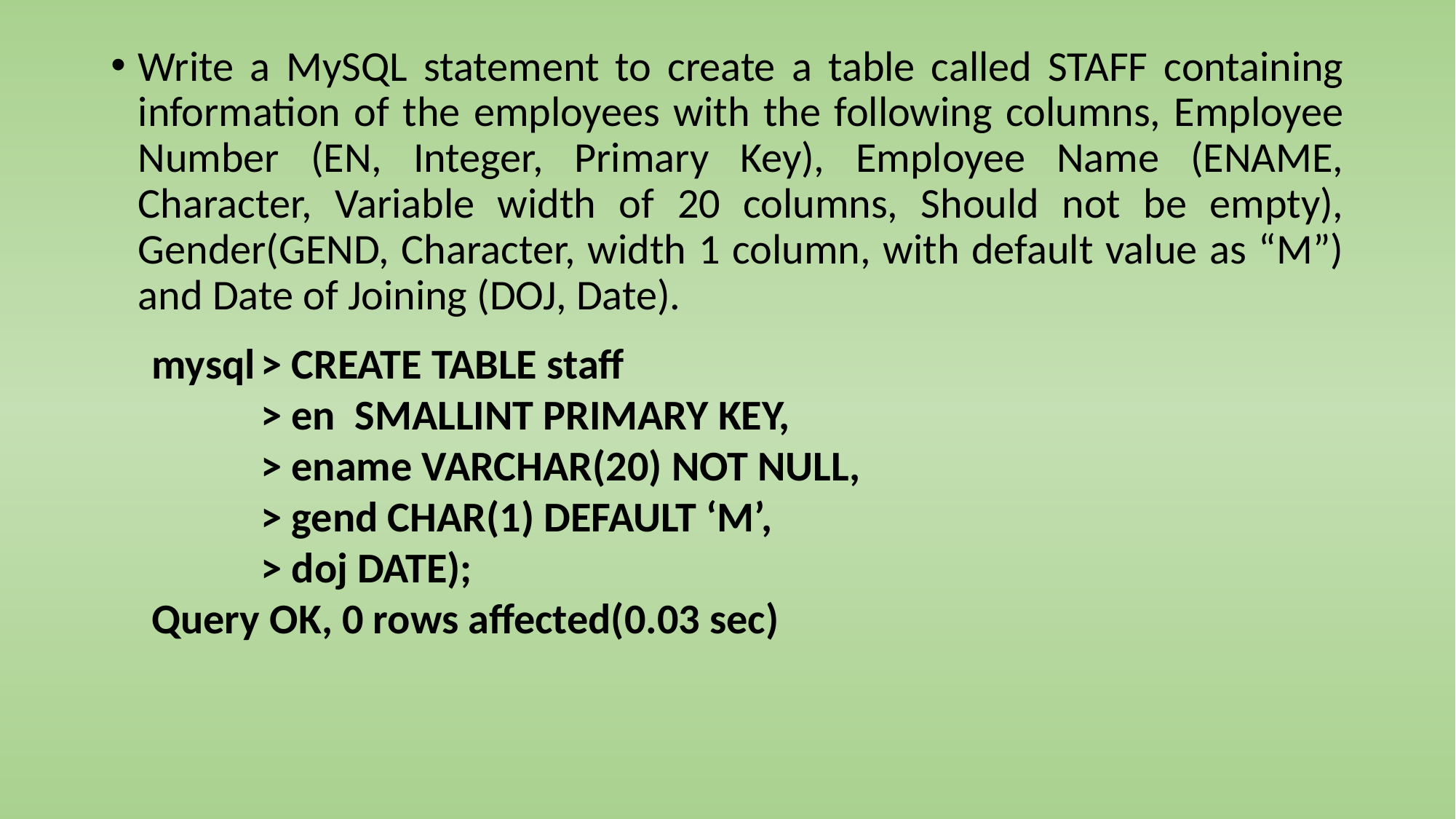

Write a MySQL statement to create a table called STAFF containing information of the employees with the following columns, Employee Number (EN, Integer, Primary Key), Employee Name (ENAME, Character, Variable width of 20 columns, Should not be empty), Gender(GEND, Character, width 1 column, with default value as “M”) and Date of Joining (DOJ, Date).
mysql	> CREATE TABLE staff
	> en  SMALLINT PRIMARY KEY,
	> ename VARCHAR(20) NOT NULL,
	> gend CHAR(1) DEFAULT ‘M’,
	> doj DATE);
Query OK, 0 rows affected(0.03 sec)